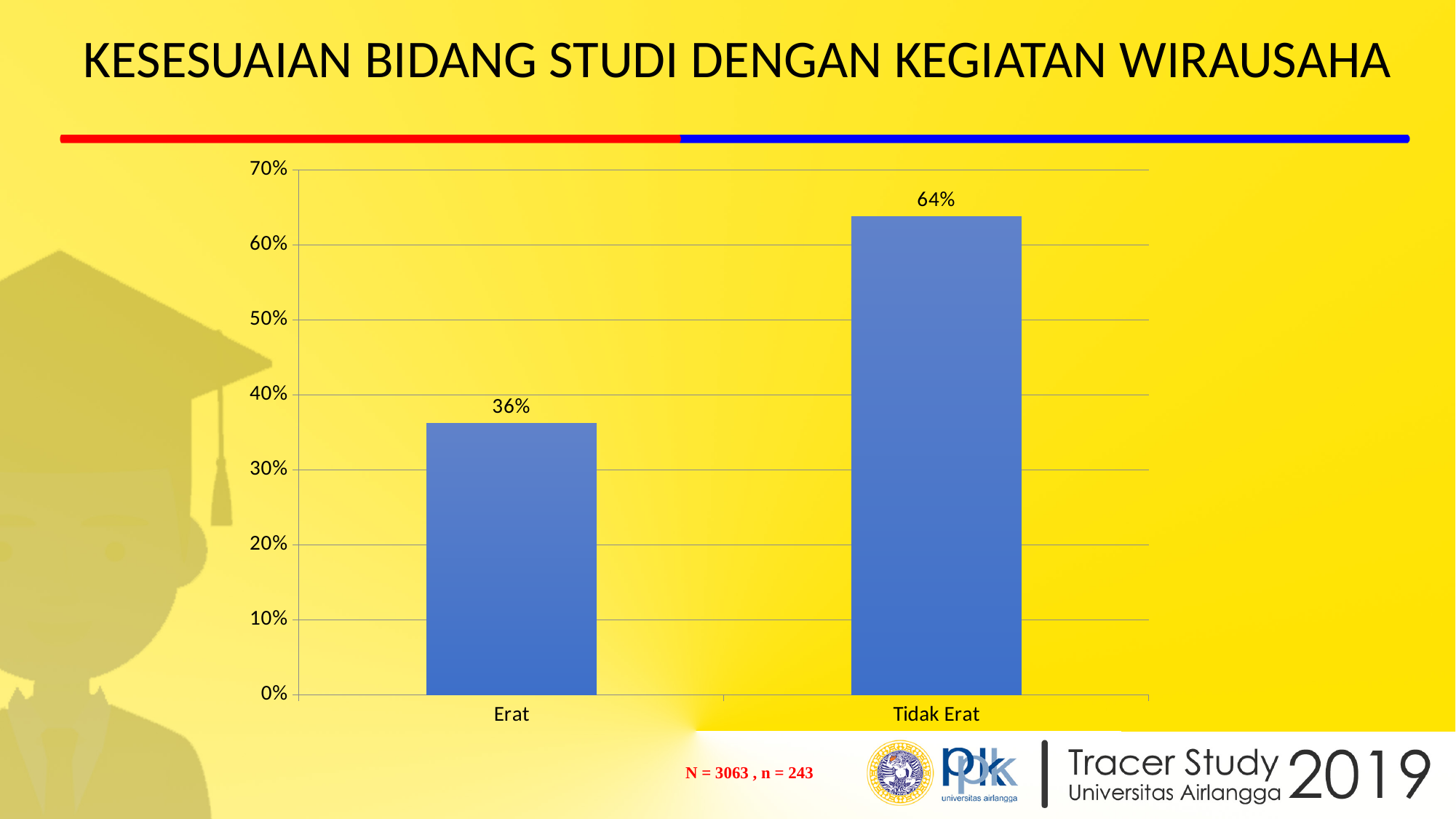

# KESESUAIAN BIDANG STUDI DENGAN KEGIATAN WIRAUSAHA

### Chart

| Category |  |
|---|---|
| Erat | 0.36213991769547327 |
| Tidak Erat | 0.6378600823045267 |
| N = 3063 , n = 243 |
| --- |